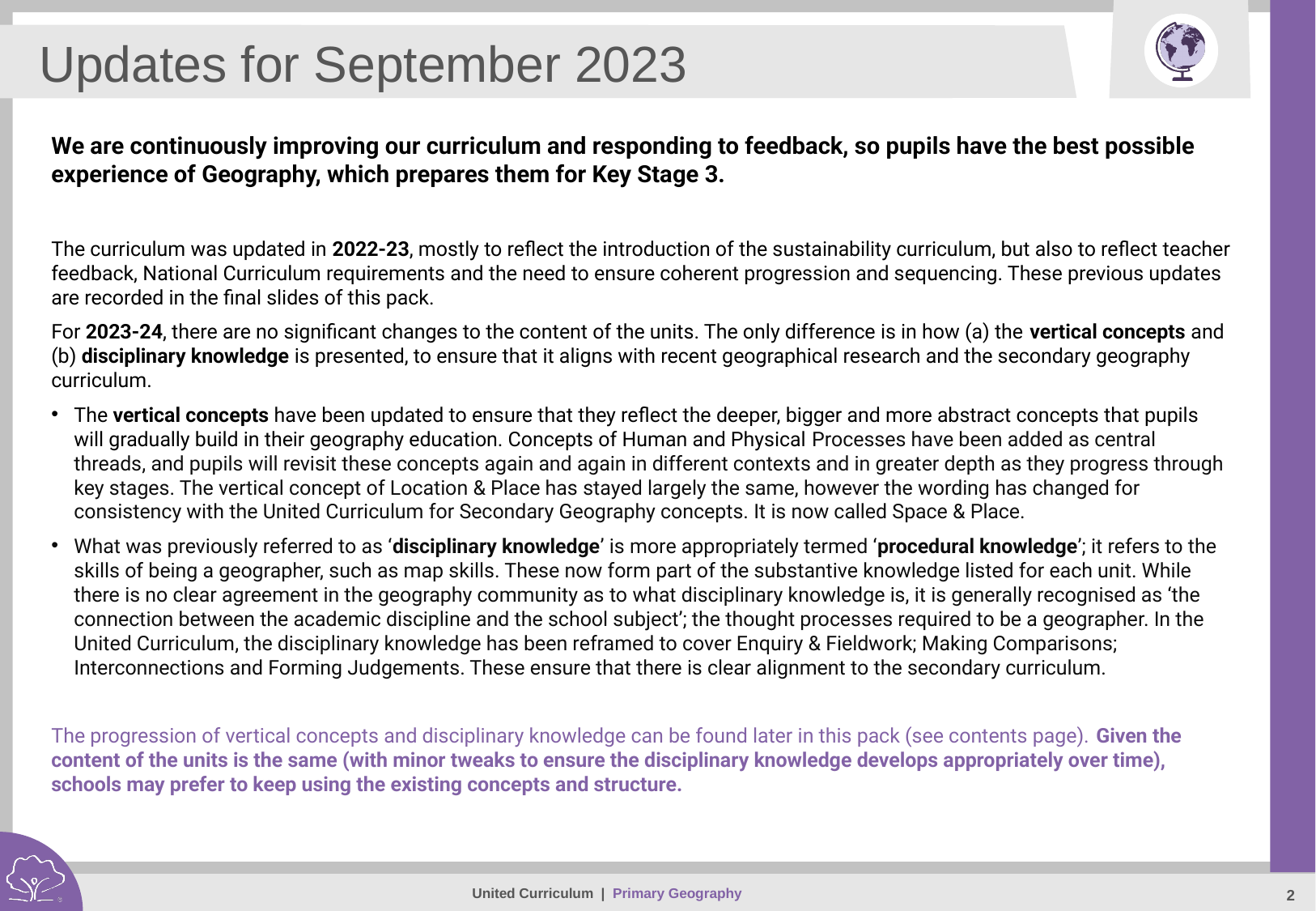

Updates for September 2023
We are continuously improving our curriculum and responding to feedback, so pupils have the best possible experience of Geography, which prepares them for Key Stage 3.

The curriculum was updated in 2022-23, mostly to reflect the introduction of the sustainability curriculum, but also to reflect teacher feedback, National Curriculum requirements and the need to ensure coherent progression and sequencing. These previous updates are recorded in the final slides of this pack.
For 2023-24, there are no significant changes to the content of the units. The only difference is in how (a) the vertical concepts and (b) disciplinary knowledge is presented, to ensure that it aligns with recent geographical research and the secondary geography curriculum.
The vertical concepts have been updated to ensure that they reflect the deeper, bigger and more abstract concepts that pupils will gradually build in their geography education. Concepts of Human and Physical Processes have been added as central threads, and pupils will revisit these concepts again and again in different contexts and in greater depth as they progress through key stages. The vertical concept of Location & Place has stayed largely the same, however the wording has changed for consistency with the United Curriculum for Secondary Geography concepts. It is now called Space & Place.
What was previously referred to as ‘disciplinary knowledge’ is more appropriately termed ‘procedural knowledge’; it refers to the skills of being a geographer, such as map skills. These now form part of the substantive knowledge listed for each unit. While there is no clear agreement in the geography community as to what disciplinary knowledge is, it is generally recognised as ‘the connection between the academic discipline and the school subject’; the thought processes required to be a geographer. In the United Curriculum, the disciplinary knowledge has been reframed to cover Enquiry & Fieldwork; Making Comparisons; Interconnections and Forming Judgements. These ensure that there is clear alignment to the secondary curriculum.

The progression of vertical concepts and disciplinary knowledge can be found later in this pack (see contents page). Given the content of the units is the same (with minor tweaks to ensure the disciplinary knowledge develops appropriately over time), schools may prefer to keep using the existing concepts and structure.